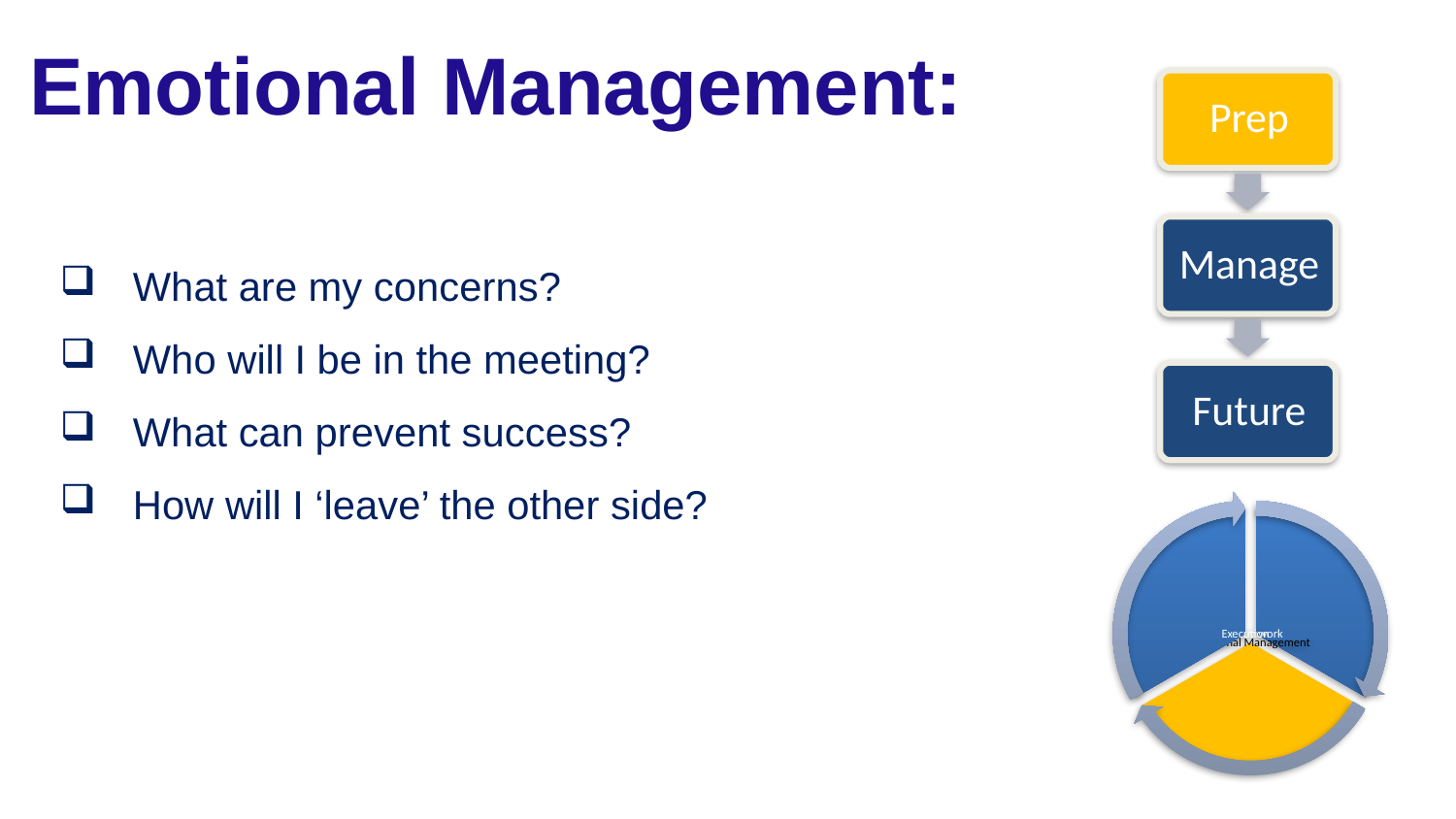

Emotional Management:
Prep

Manage

Future
What are my concerns?
Who will I be in the meeting?
What can prevent success?
How will I ‘leave’ the other side?
Homework
Emotional Management
Execution